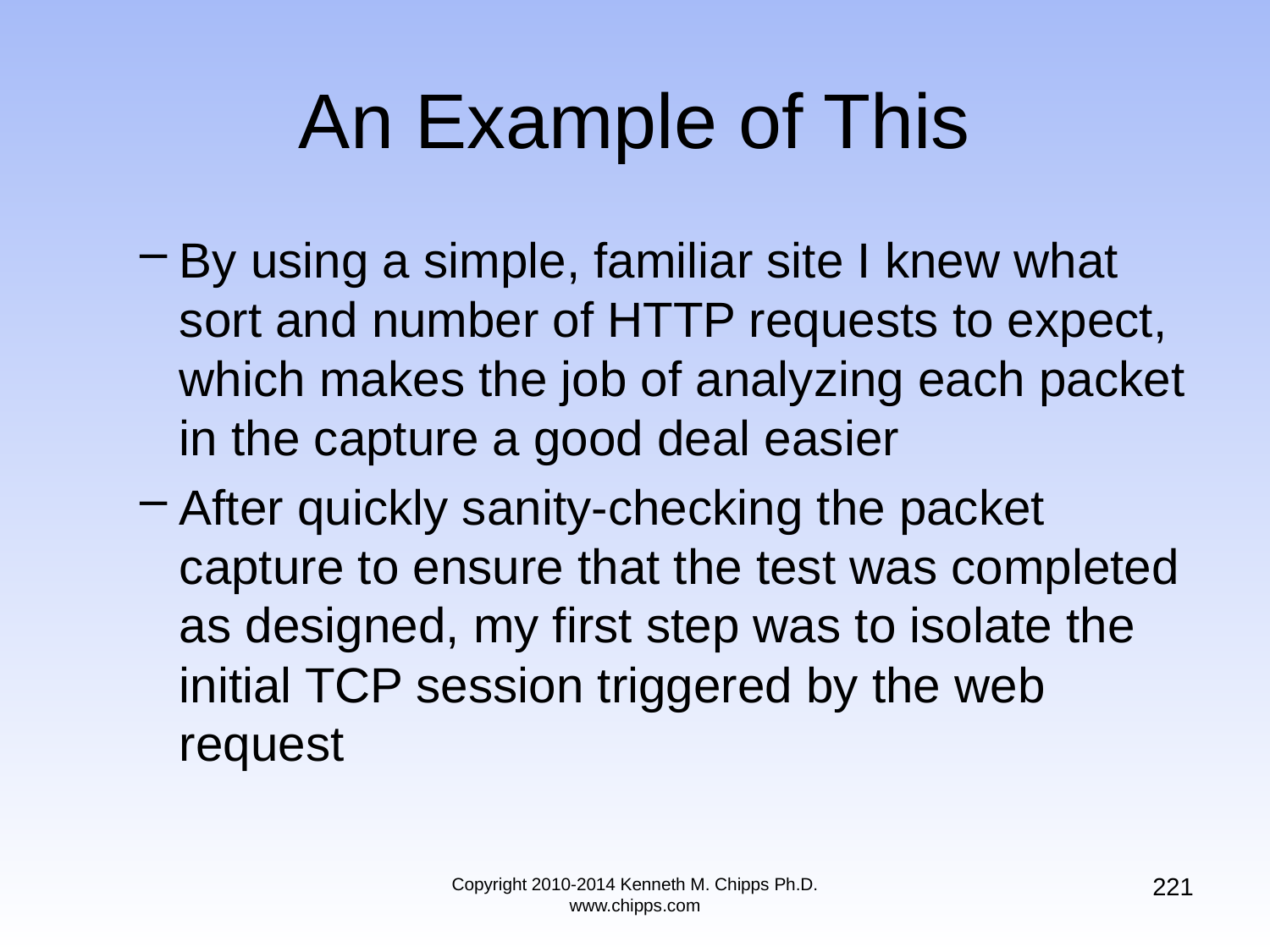

# An Example of This
By using a simple, familiar site I knew what sort and number of HTTP requests to expect, which makes the job of analyzing each packet in the capture a good deal easier
After quickly sanity-checking the packet capture to ensure that the test was completed as designed, my first step was to isolate the initial TCP session triggered by the web request
221
Copyright 2010-2014 Kenneth M. Chipps Ph.D. www.chipps.com